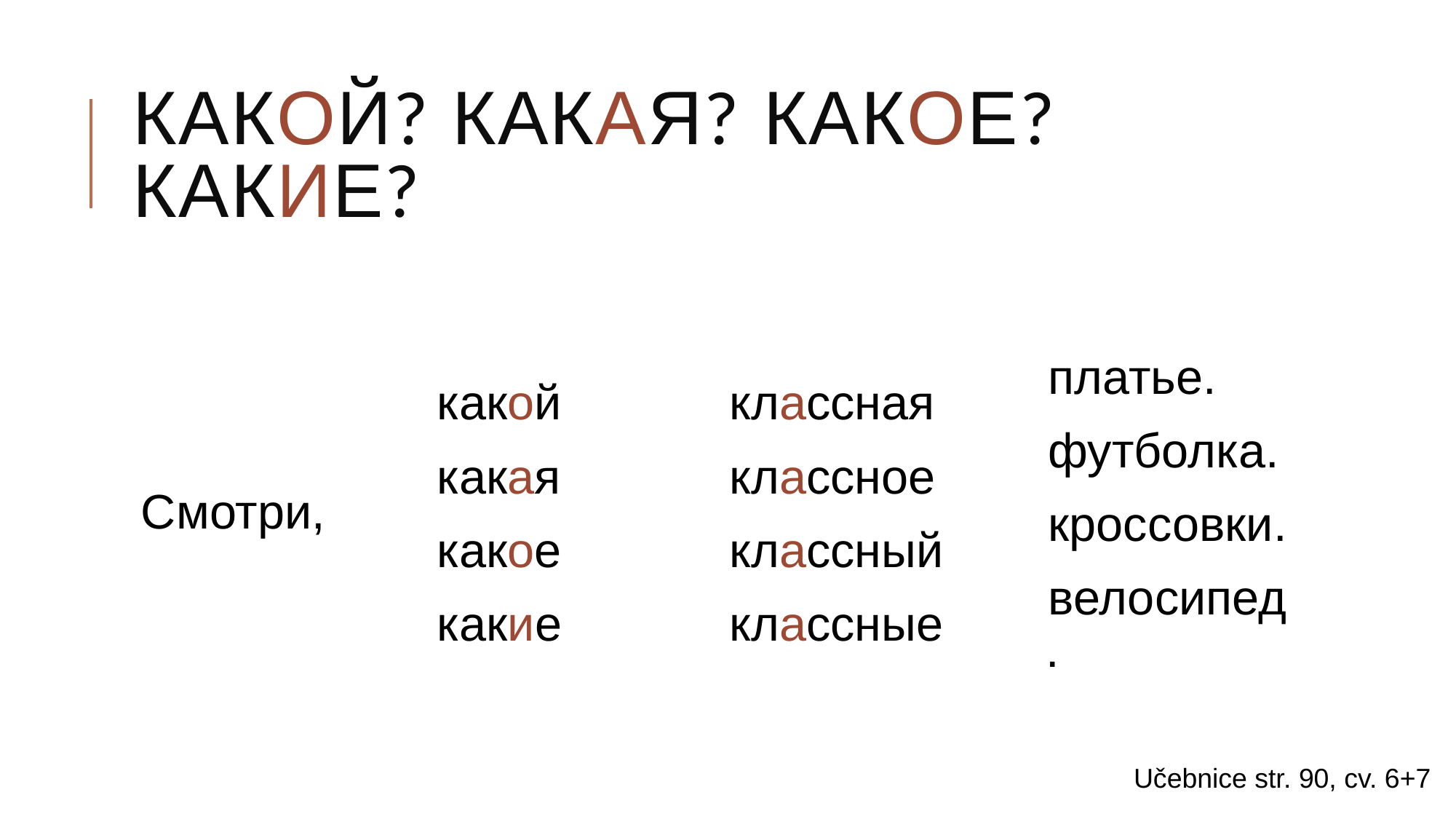

# Какой? Какая? Какое? Какие?
Смотри,
какой
какая
какое
какие
классная
классное
классный
классные
платье.
футболка.
кроссовки.
велосипед.
Učebnice str. 90, cv. 6+7